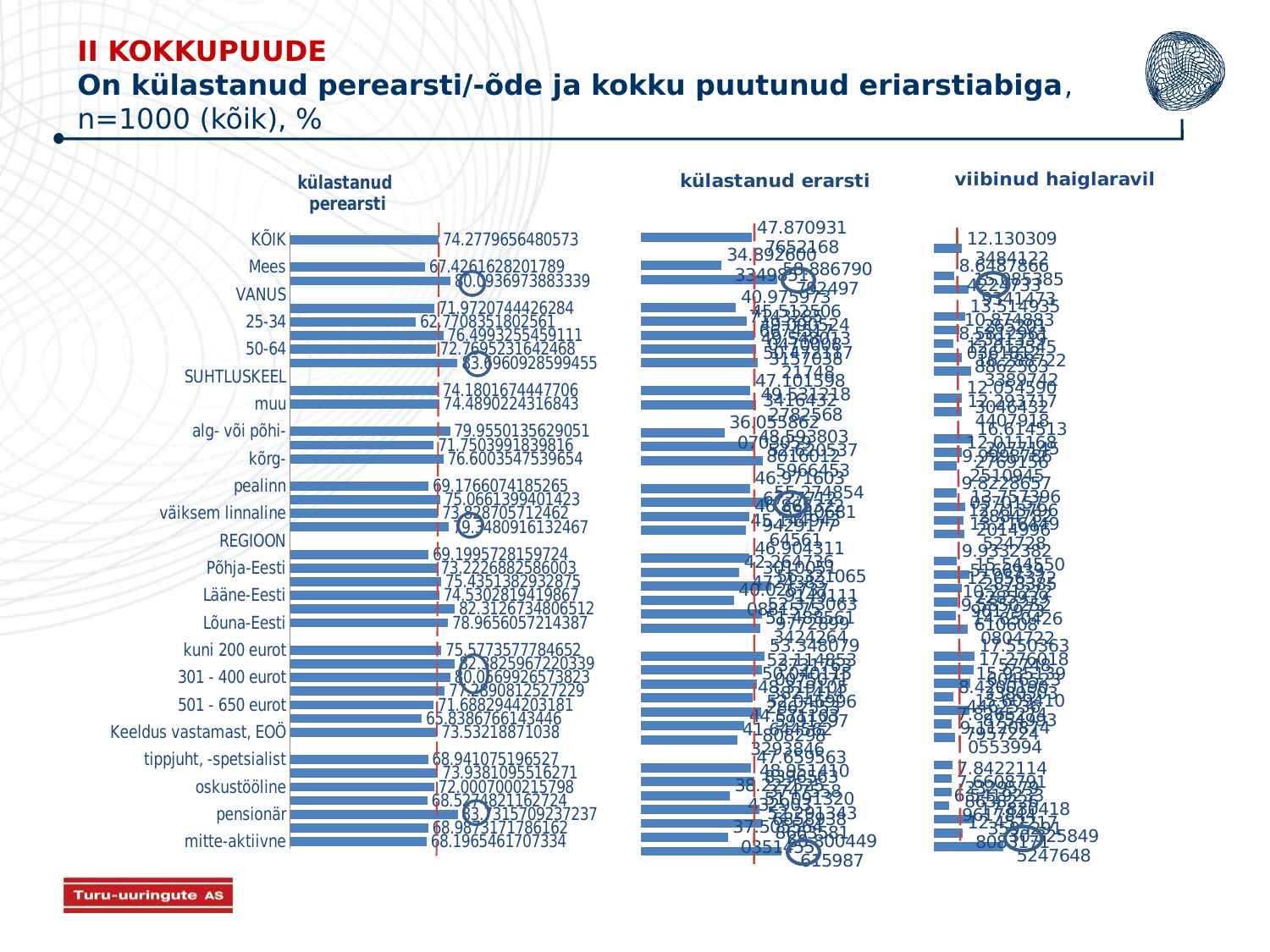

II KOKKUPUUDE
On külastanud perearsti/-õde ja kokku puutunud eriarstiabiga, n=1000 (kõik), %

### Chart: viibinud haiglaravil

| Category | viibinud haiglaravil |
|---|---|

### Chart: külastanud erarsti

| Category | külastanud eriarsti |
|---|---|

### Chart: külastanud
perearsti

| Category |  |
|---|---|
| KÕIK | 74.27796564805726 |
| SUGU | None |
| Mees | 67.42616282017885 |
| Naine | 80.09369738833385 |
| VANUS | None |
| 15-24 | 71.97207444262843 |
| 25-34 | 62.77083518025606 |
| 35-49 | 76.49932554591113 |
| 50-64 | 72.76952316424676 |
| 64+ | 83.69609285994551 |
| SUHTLUSKEEL | None |
| eesti | 74.18016744477056 |
| muu | 74.48902243168428 |
| HARIDUS | None |
| alg- või põhi- | 79.95501356290514 |
| kutse-, kesk-, kesk-eri- | 71.7503991839816 |
| kõrg- | 76.60035475396539 |
| ASULATÜÜP | None |
| pealinn | 69.17660741852652 |
| suur linn | 75.06613994014234 |
| väiksem linnaline | 73.82870571246197 |
| maapiirkond | 79.34809161324671 |
| REGIOON | None |
| Tallinn | 69.19957281597243 |
| Põhja-Eesti | 73.22268825860031 |
| Ida-Virumaa | 75.43513829328748 |
| Lääne-Eesti | 74.5302819419867 |
| Kesk-Eesti | 82.31267348065123 |
| Lõuna-Eesti | 78.9656057214387 |
| NETO LIIKME KOTA KUUS | None |
| kuni 200 eurot | 75.57735777846523 |
| 201 - 300 eurot | 82.38259672203385 |
| 301 - 400 eurot | 80.05699265738232 |
| 401 - 500 eurot | 77.28908125272288 |
| 501 - 650 eurot | 71.6882944203181 |
| 650+ | 65.8386766143446 |
| Keeldus vastamast, EOÖ | 73.53218871038003 |
| STAATUS | None |
| tippjuht, -spetsialist | 68.94107519652698 |
| keskastme juht, spetsialist | 73.93810955162712 |
| oskustööline | 72.00070002157976 |
| lihttööline | 68.52748211627244 |
| pensionär | 83.73157092372374 |
| õpilane | 68.98731717861621 |
| mitte-aktiivne | 68.19654617073338 |